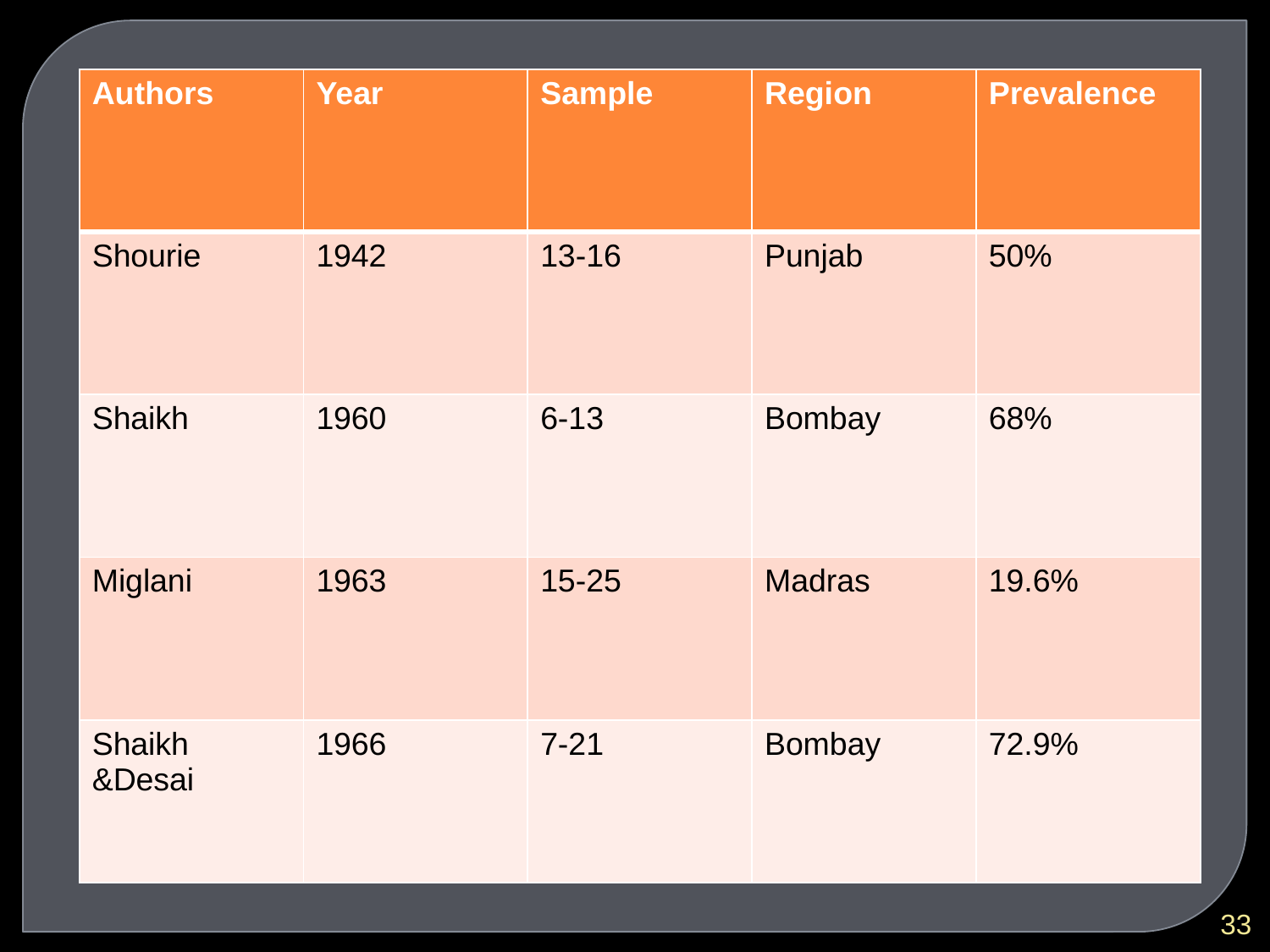

| Authors | Year | Sample | Region | Prevalence |
| --- | --- | --- | --- | --- |
| Shourie | 1942 | 13-16 | Punjab | 50% |
| Shaikh | 1960 | 6-13 | Bombay | 68% |
| Miglani | 1963 | 15-25 | Madras | 19.6% |
| Shaikh &Desai | 1966 | 7-21 | Bombay | 72.9% |
33